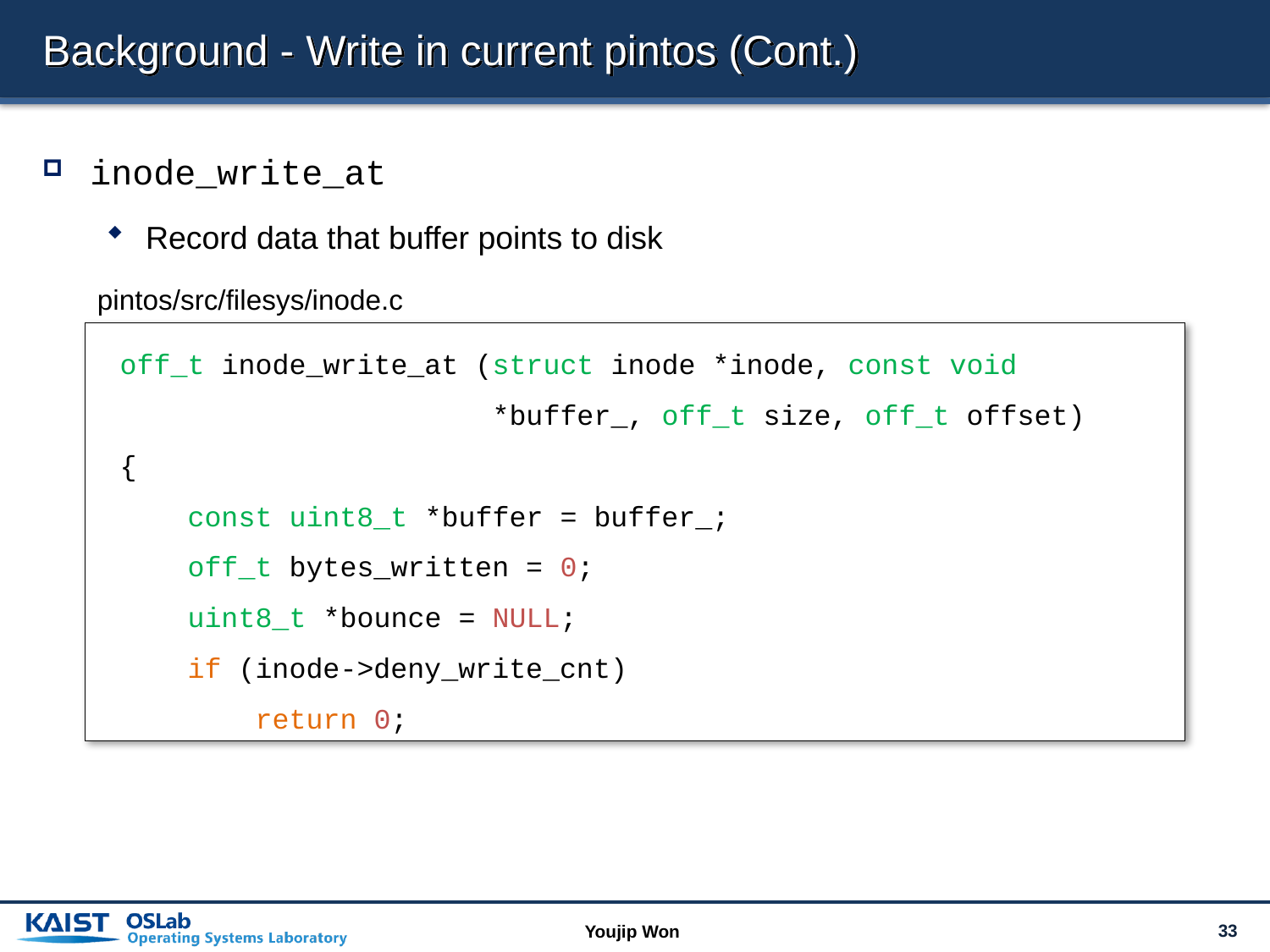

# Background - Write in current pintos (Cont.)
inode_write_at
Record data that buffer points to disk
pintos/src/filesys/inode.c
off_t inode_write_at (struct inode *inode, const void
                      *buffer_, off_t size, off_t offset)
{
    const uint8_t *buffer = buffer_;
    off_t bytes_written = 0;
    uint8_t *bounce = NULL;
    if (inode->deny_write_cnt)
        return 0;
Youjip Won
33